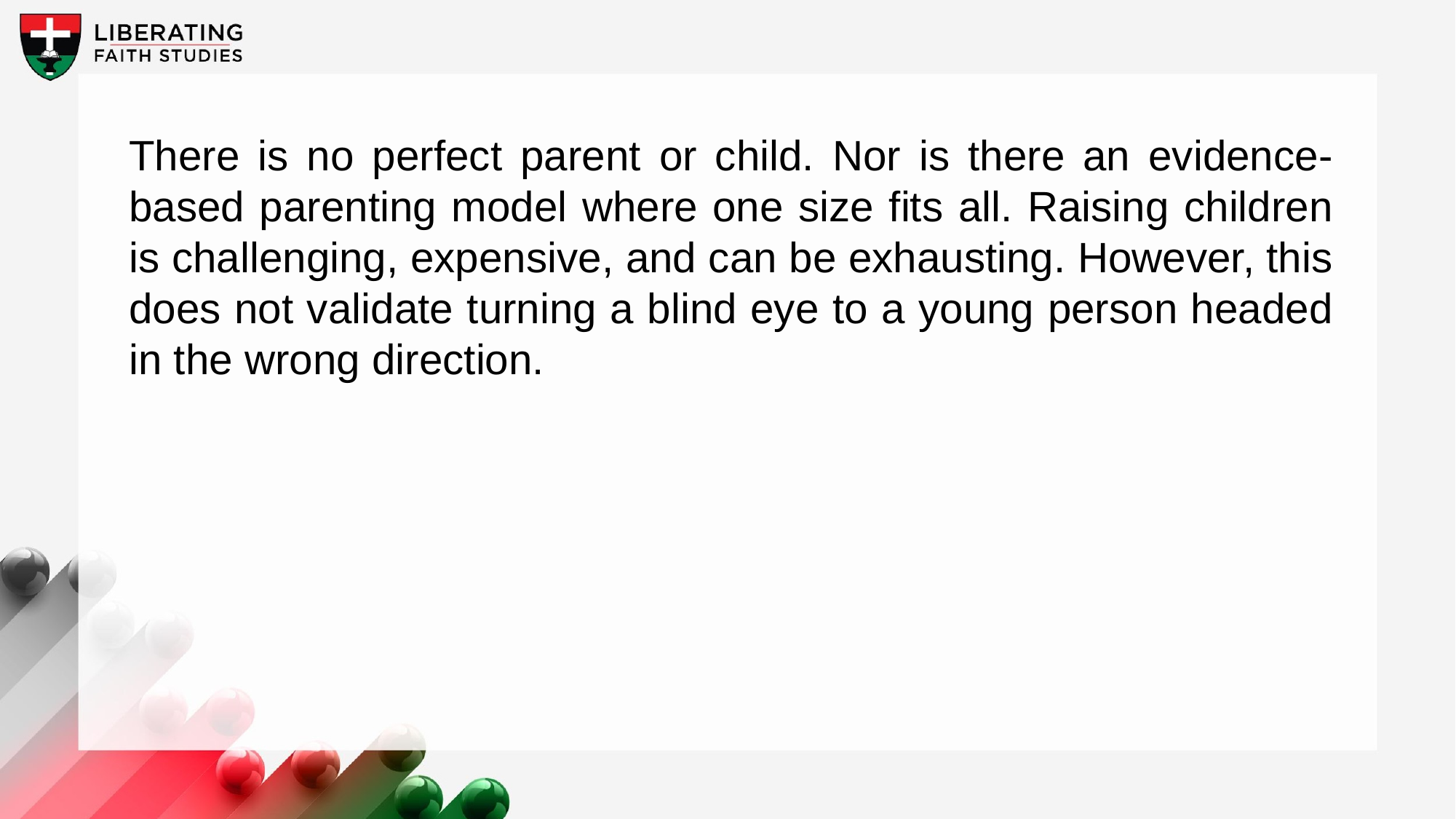

There is no perfect parent or child. Nor is there an evidence-based parenting model where one size fits all. Raising children is challenging, expensive, and can be exhausting. However, this does not validate turning a blind eye to a young person headed in the wrong direction.